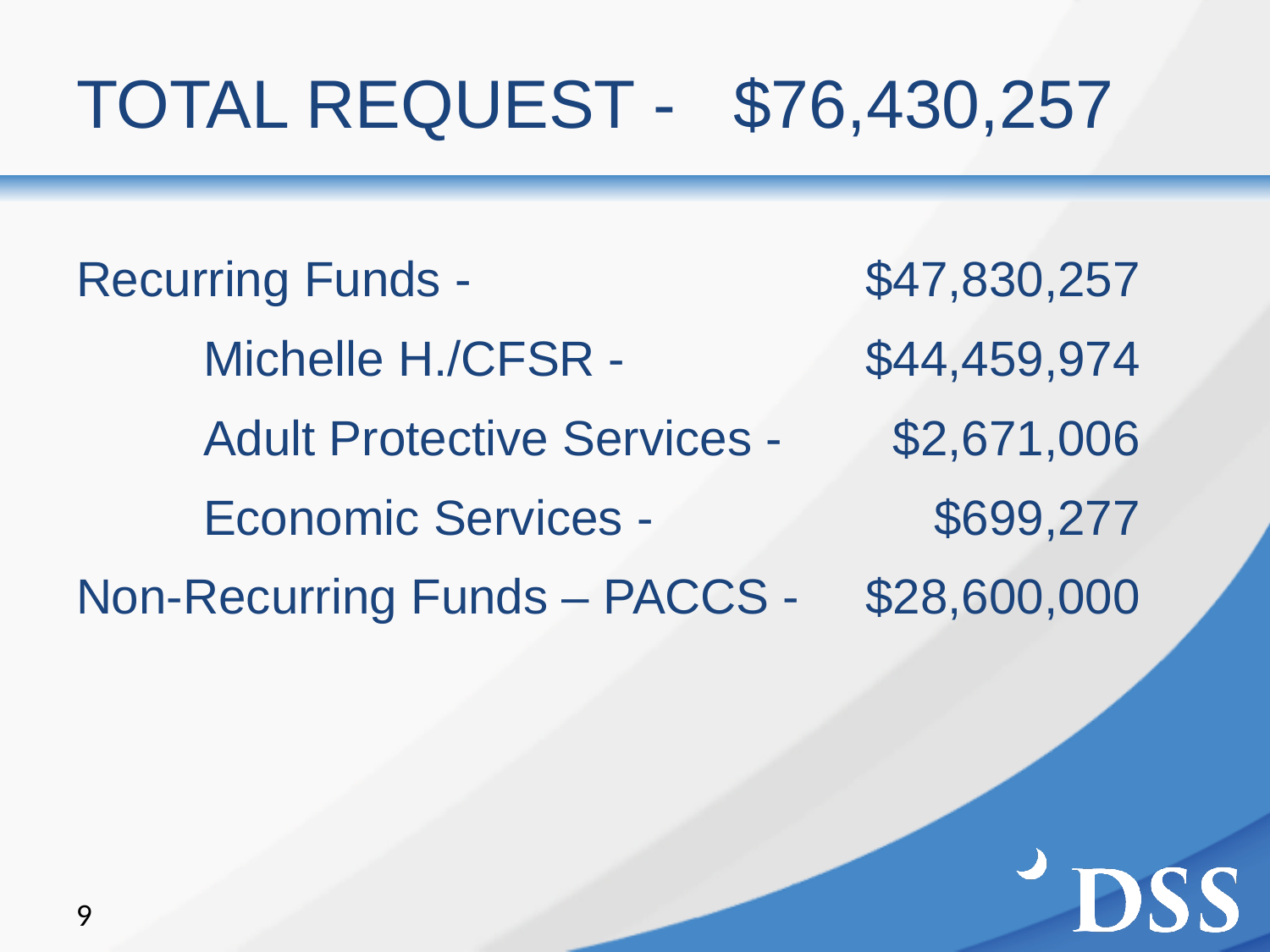

# TOTAL REQUEST -   $76,430,257
Recurring Funds - 			  $47,830,257
	Michelle H./CFSR - 		  $44,459,974
	Adult Protective Services - 	    $2,671,006
	Economic Services - 		       $699,277
Non-Recurring Funds – PACCS -	  $28,600,000

9